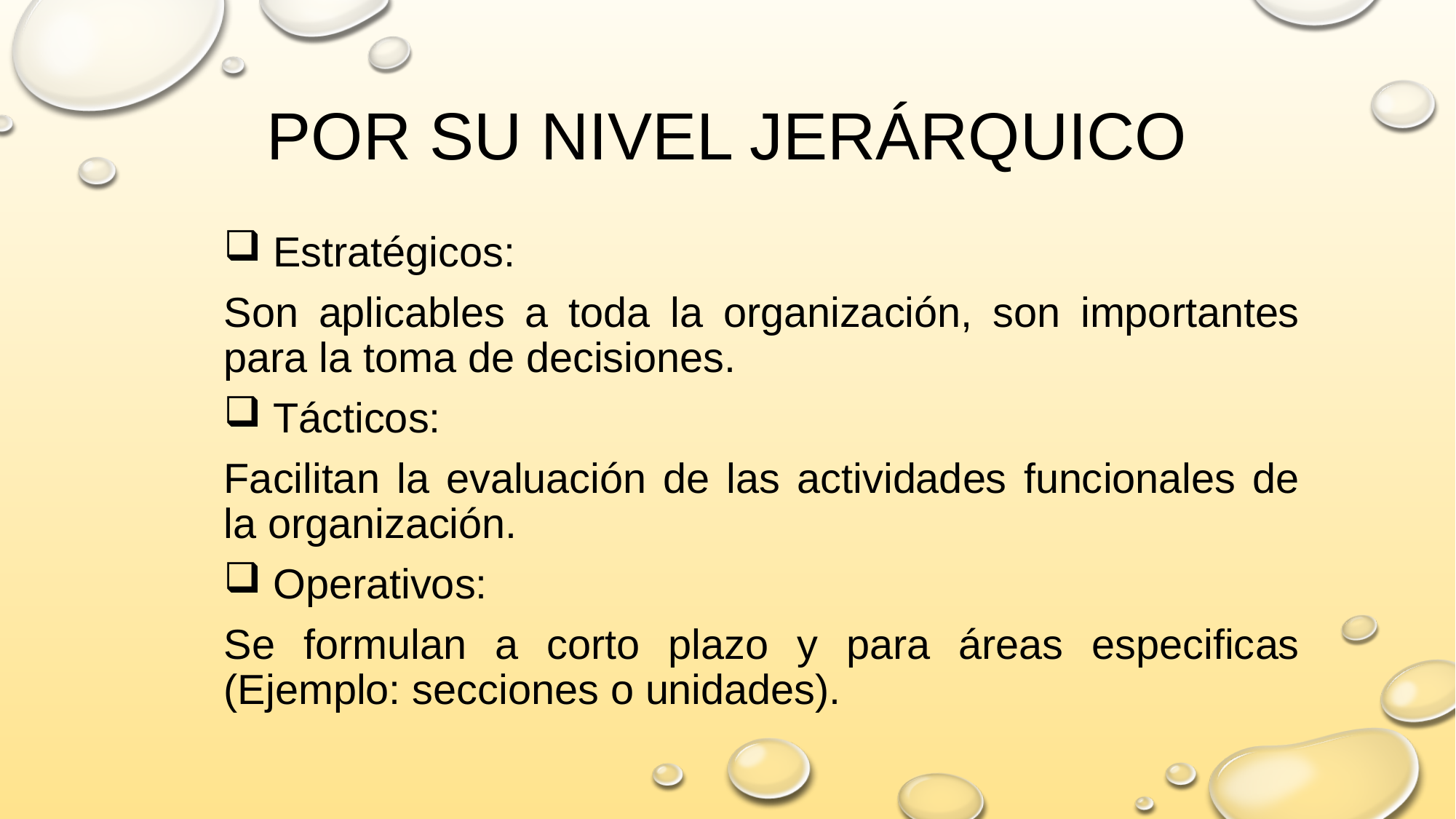

# POR SU NIVEL JERÁRQUICO
 Estratégicos:
Son aplicables a toda la organización, son importantes para la toma de decisiones.
 Tácticos:
Facilitan la evaluación de las actividades funcionales de la organización.
 Operativos:
Se formulan a corto plazo y para áreas especificas (Ejemplo: secciones o unidades).